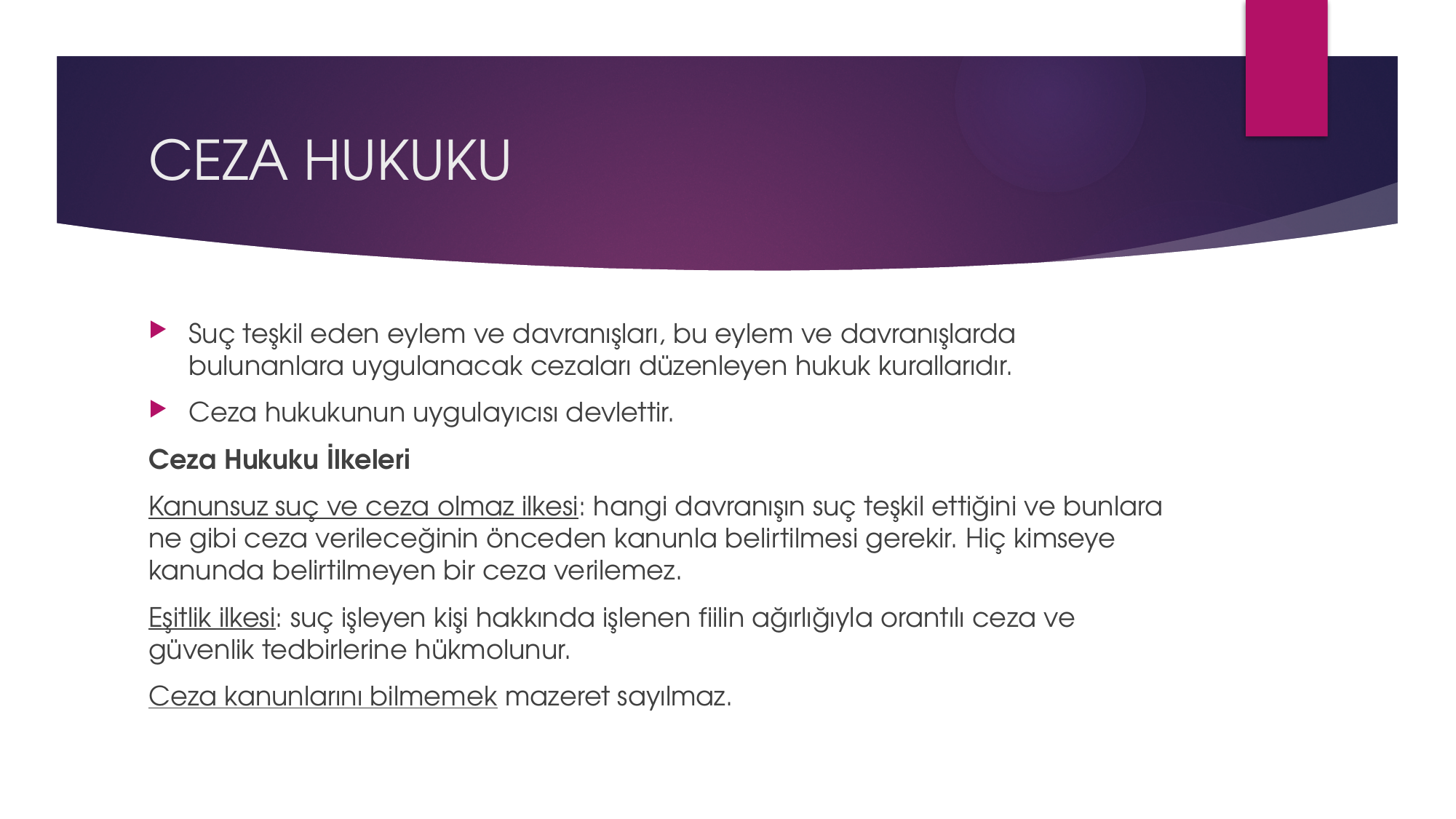

# CEZA HUKUKU
Suç teşkil eden eylem ve davranışları, bu eylem ve davranışlarda bulunanlara uygulanacak cezaları düzenleyen hukuk kurallarıdır.
Ceza hukukunun uygulayıcısı devlettir.
Ceza Hukuku İlkeleri
Kanunsuz suç ve ceza olmaz ilkesi: hangi davranışın suç teşkil ettiğini ve bunlara ne gibi ceza verileceğinin önceden kanunla belirtilmesi gerekir. Hiç kimseye kanunda belirtilmeyen bir ceza verilemez.
Eşitlik ilkesi: suç işleyen kişi hakkında işlenen fiilin ağırlığıyla orantılı ceza ve güvenlik tedbirlerine hükmolunur.
Ceza kanunlarını bilmemek mazeret sayılmaz.